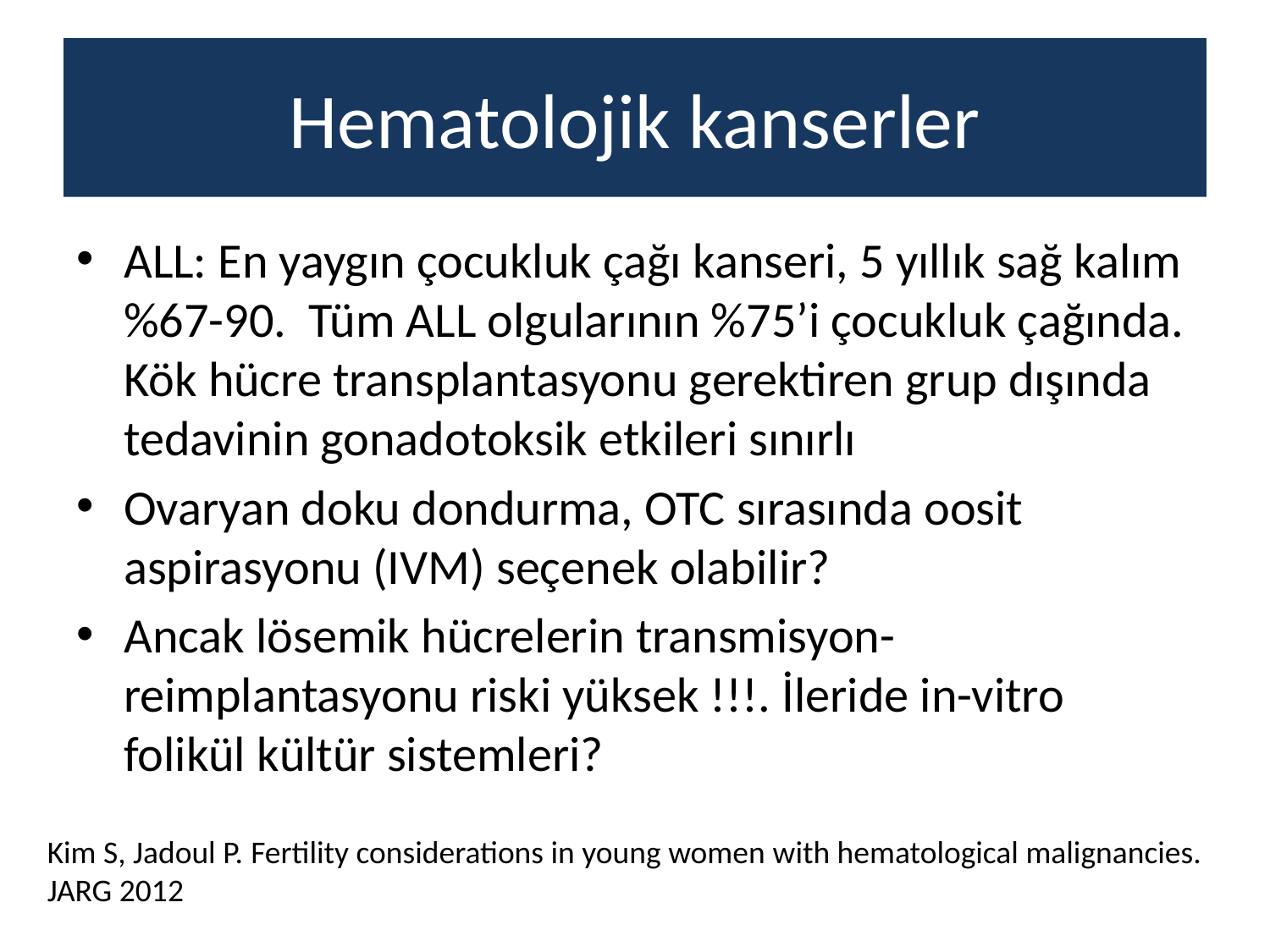

# Hematolojik kanserler
ALL: En yaygın çocukluk çağı kanseri, 5 yıllık sağ kalım %67-90.  Tüm ALL olgularının %75’i çocukluk çağında. Kök hücre transplantasyonu gerektiren grup dışında tedavinin gonadotoksik etkileri sınırlı
Ovaryan doku dondurma, OTC sırasında oosit aspirasyonu (IVM) seçenek olabilir?
Ancak lösemik hücrelerin transmisyon-reimplantasyonu riski yüksek !!!. İleride in-vitro folikül kültür sistemleri?
Kim S, Jadoul P. Fertility considerations in young women with hematological malignancies. JARG 2012